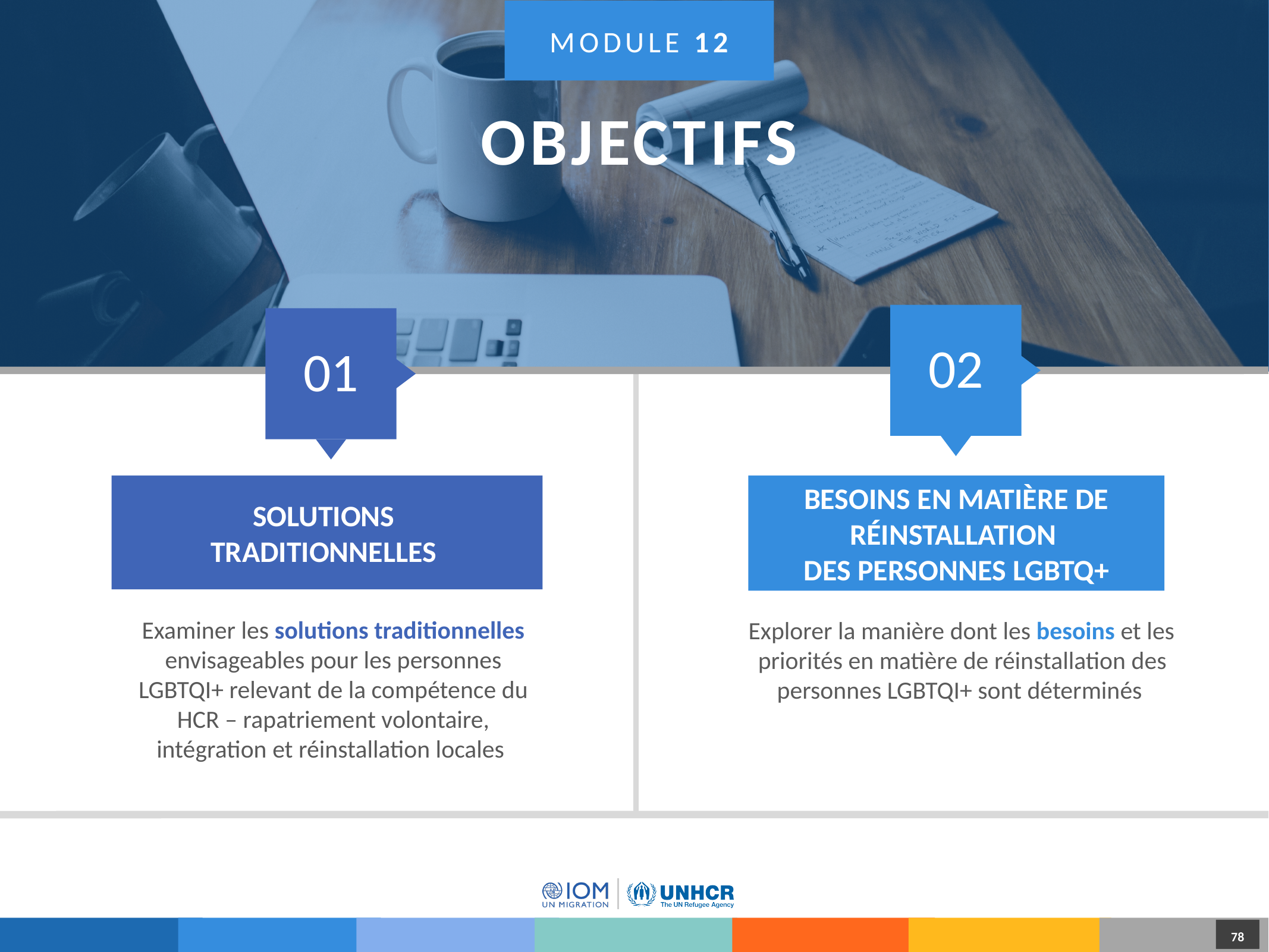

MODULE 12
OBJECTIFS
02

01

Solutions
traditionnelles
Besoins en matière de réinstallation
des personnes LGBTQ+
Examiner les solutions traditionnelles envisageables pour les personnes LGBTQI+ relevant de la compétence du HCR – rapatriement volontaire, intégration et réinstallation locales
Explorer la manière dont les besoins et les priorités en matière de réinstallation des personnes LGBTQI+ sont déterminés
1
1

78